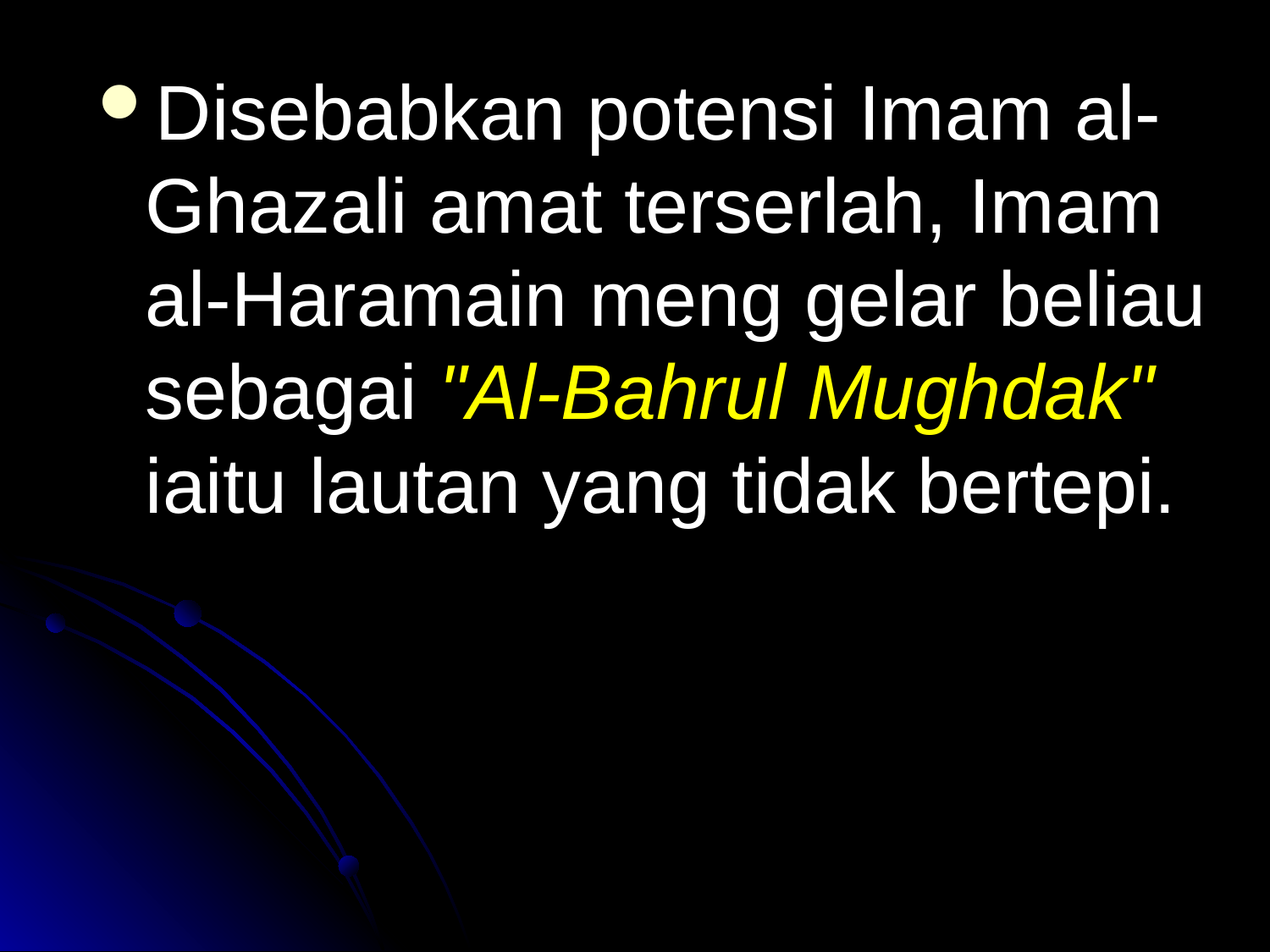

Disebabkan potensi Imam al- Ghazali amat terserlah, Imam al-Haramain meng gelar beliau sebagai "Al-Bahrul Mughdak" iaitu lautan yang tidak bertepi.